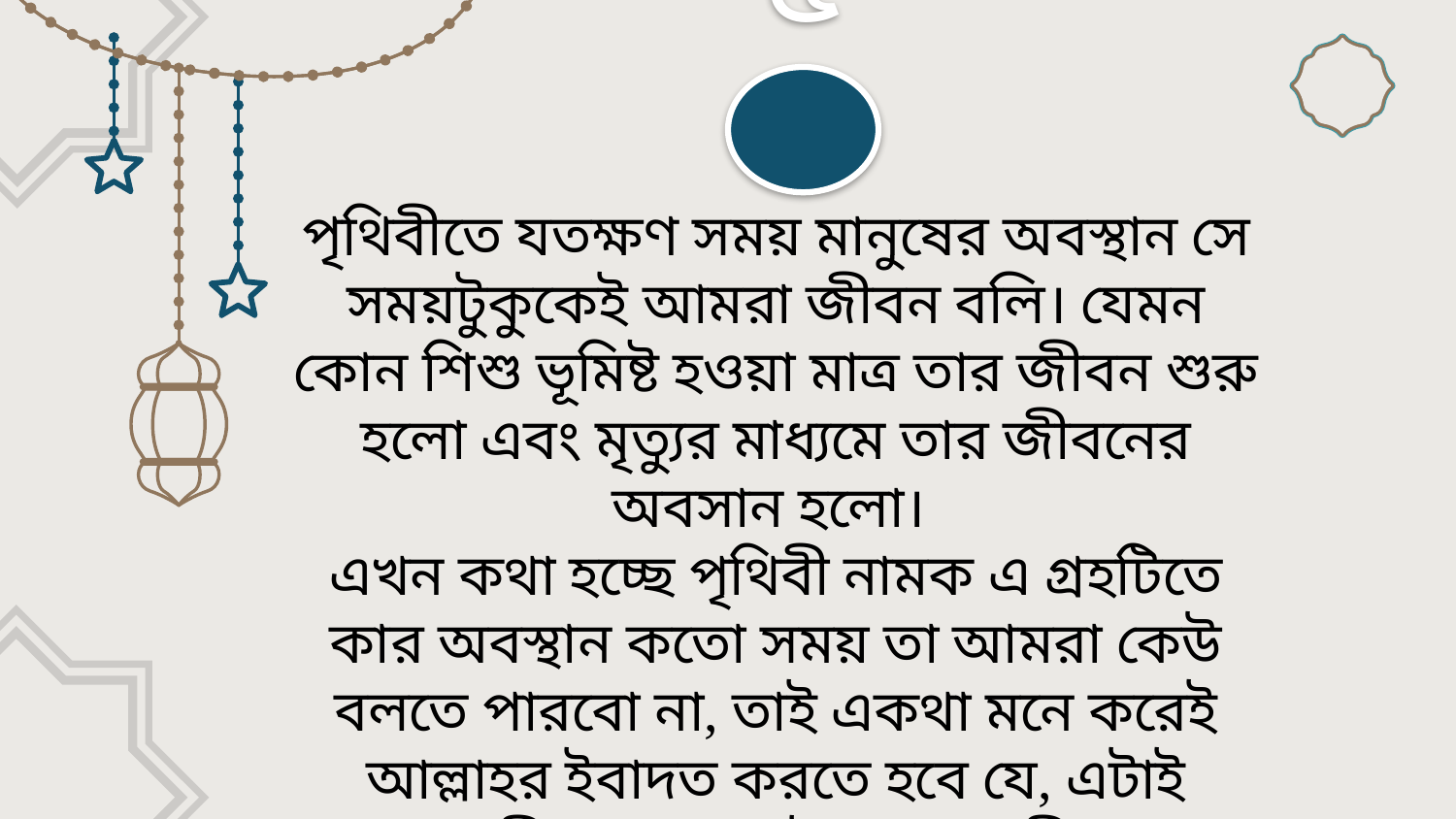

৫
পৃথিবীতে যতক্ষণ সময় মানুষের অবস্থান সে সময়টুকুকেই আমরা জীবন বলি। যেমন কোন শিশু ভূমিষ্ট হওয়া মাত্র তার জীবন শুরু হলো এবং মৃত্যুর মাধ্যমে তার জীবনের অবসান হলো।
এখন কথা হচ্ছে পৃথিবী নামক এ গ্রহটিতে কার অবস্থান কতো সময় তা আমরা কেউ বলতে পারবো না, তাই একথা মনে করেই আল্লাহর ইবাদত করতে হবে যে, এটাই আমার জীবনের শেষ ইবাদত। হাদীসে বলা হয়েছে-